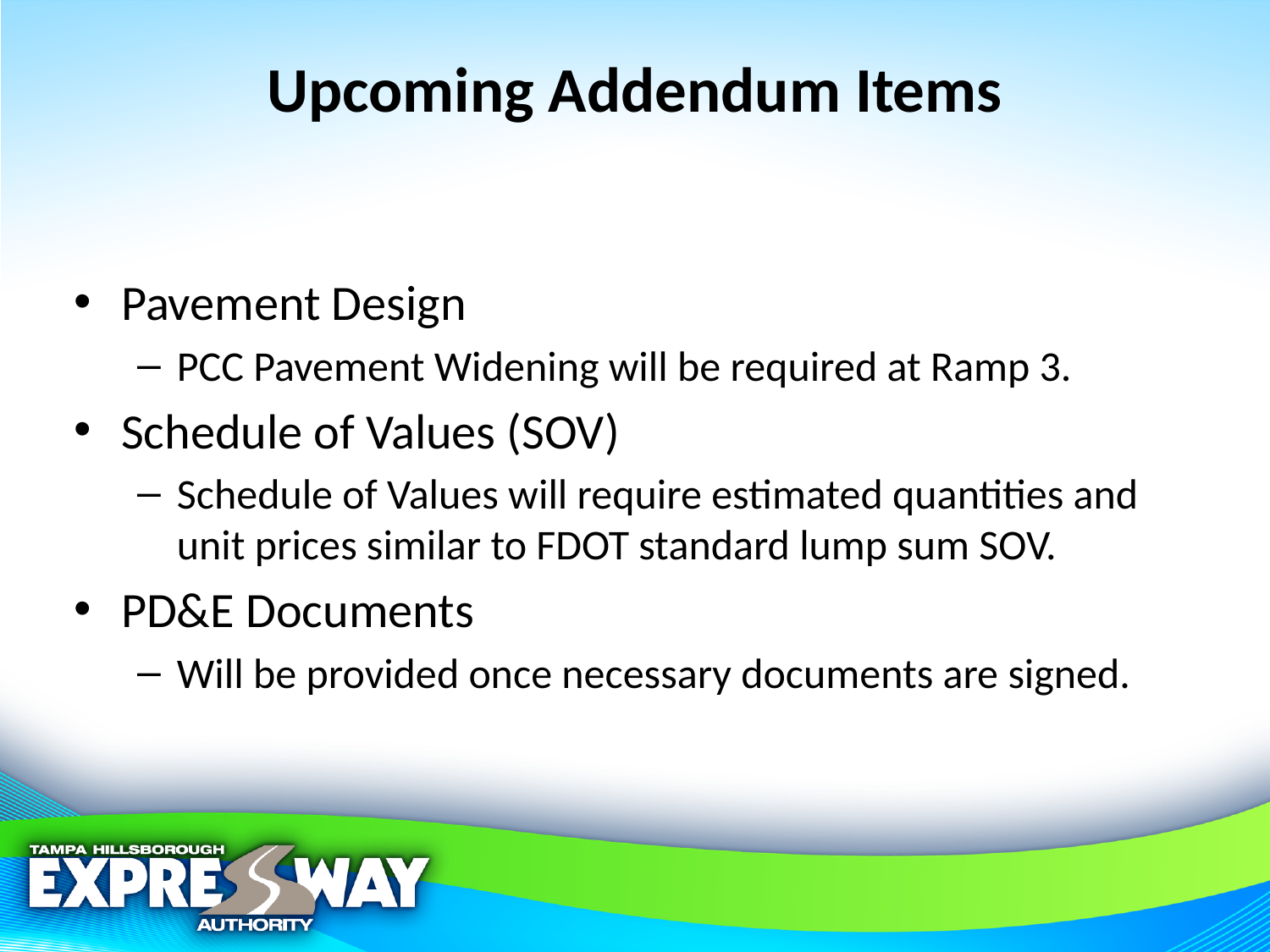

# Upcoming Addendum Items
Pavement Design
PCC Pavement Widening will be required at Ramp 3.
Schedule of Values (SOV)
Schedule of Values will require estimated quantities and unit prices similar to FDOT standard lump sum SOV.
PD&E Documents
Will be provided once necessary documents are signed.